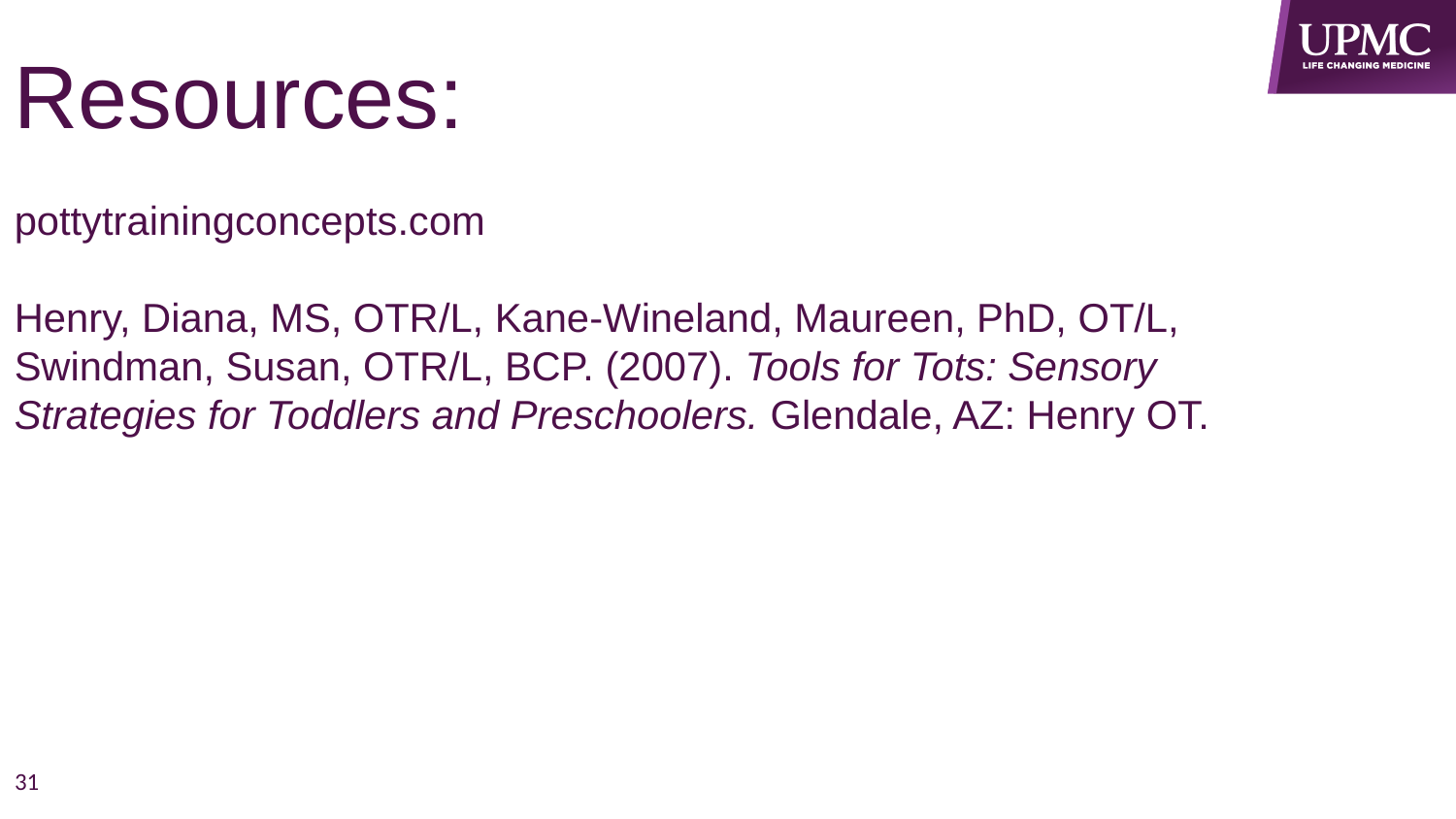

Resources:
pottytrainingconcepts.com
Henry, Diana, MS, OTR/L, Kane-Wineland, Maureen, PhD, OT/L, Swindman, Susan, OTR/L, BCP. (2007). Tools for Tots: Sensory Strategies for Toddlers and Preschoolers. Glendale, AZ: Henry OT.
31